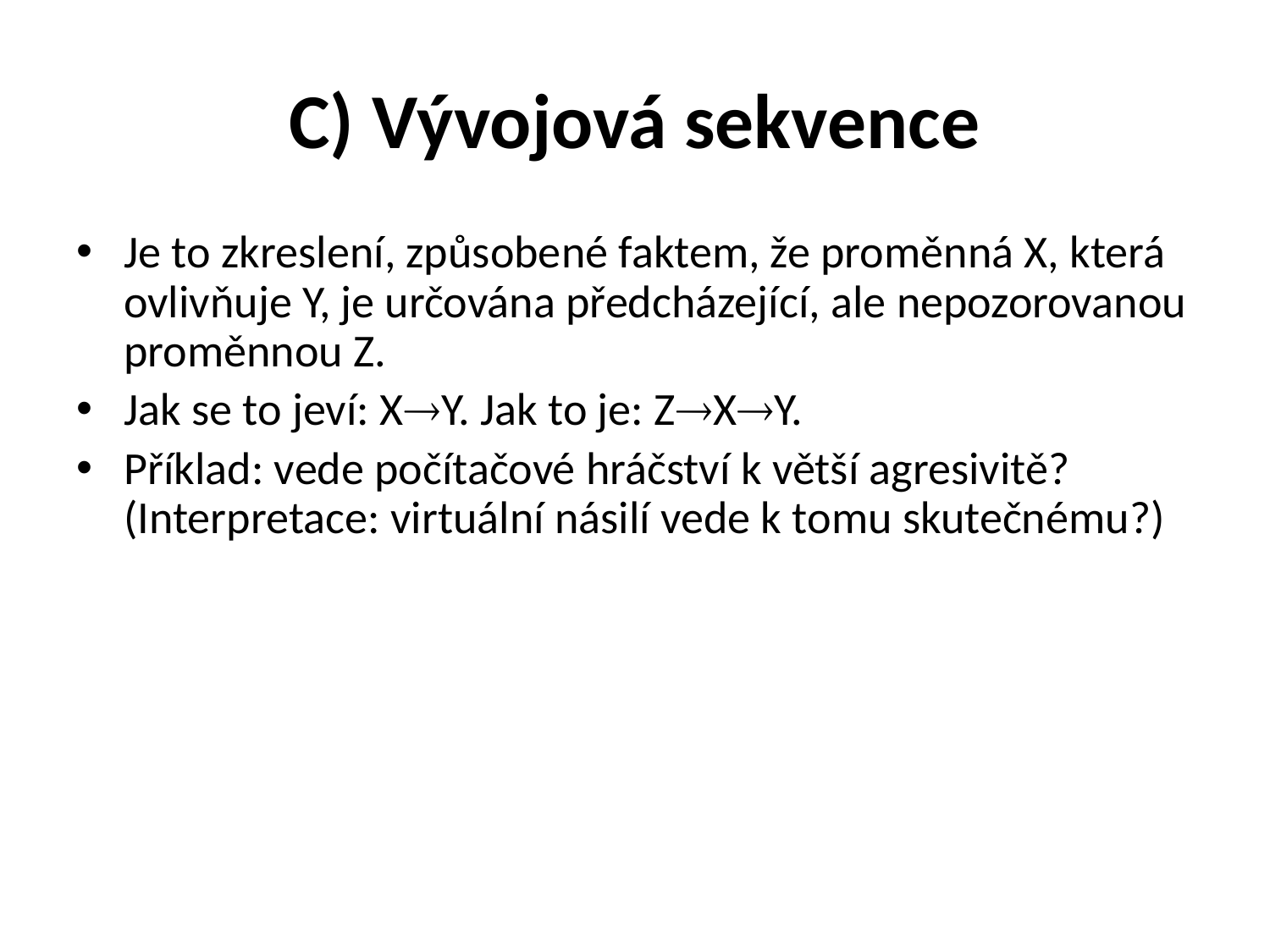

# C) Vývojová sekvence
Je to zkreslení, způsobené faktem, že proměnná X, která ovlivňuje Y, je určována předcházející, ale nepozorovanou proměnnou Z.
Jak se to jeví: X→Y. Jak to je: Z→X→Y.
Příklad: vede počítačové hráčství k větší agresivitě?
(Interpretace: virtuální násilí vede k tomu skutečnému?)